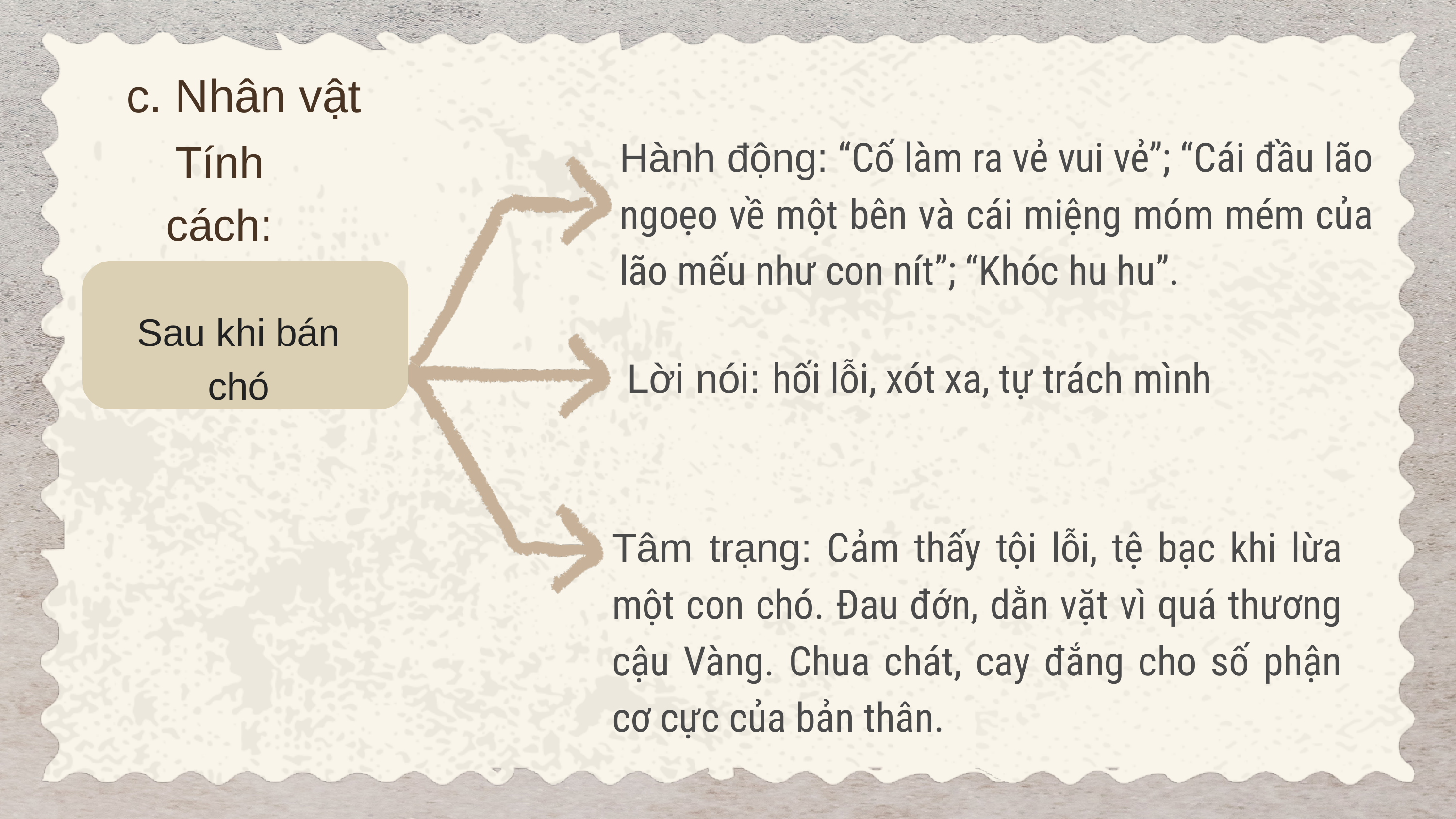

c. Nhân vật
Hành động: “Cố làm ra vẻ vui vẻ”; “Cái đầu lão ngoẹo về một bên và cái miệng móm mém của lão mếu như con nít”; “Khóc hu hu”.
Tính cách:

Sau khi bán chó
Lời nói: hối lỗi, xót xa, tự trách mình
Tâm trạng: Cảm thấy tội lỗi, tệ bạc khi lừa một con chó. Đau đớn, dằn vặt vì quá thương cậu Vàng. Chua chát, cay đắng cho số phận cơ cực của bản thân.